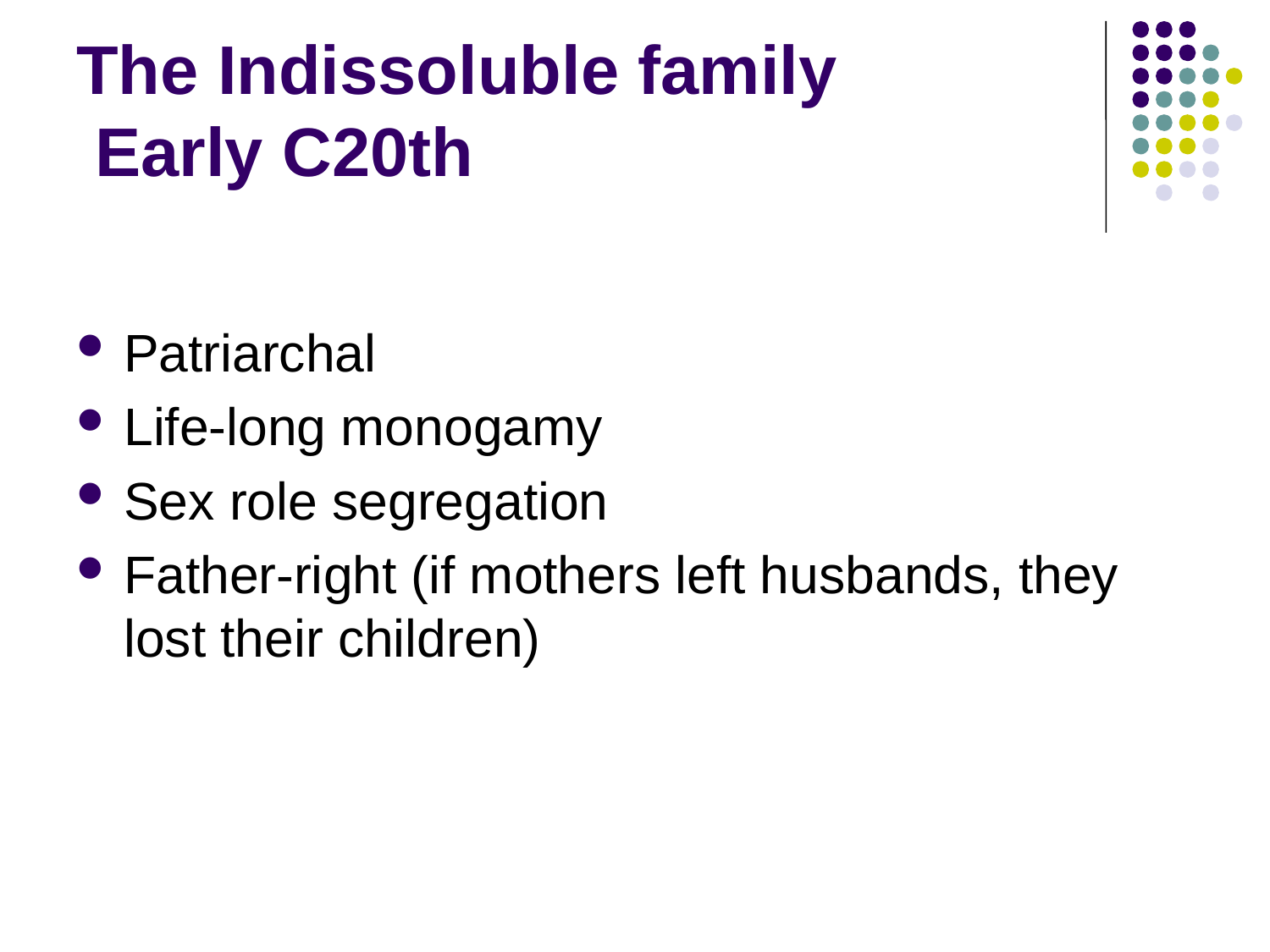

# The Indissoluble family Early C20th

Patriarchal
Life-long monogamy
Sex role segregation
Father-right (if mothers left husbands, they lost their children)